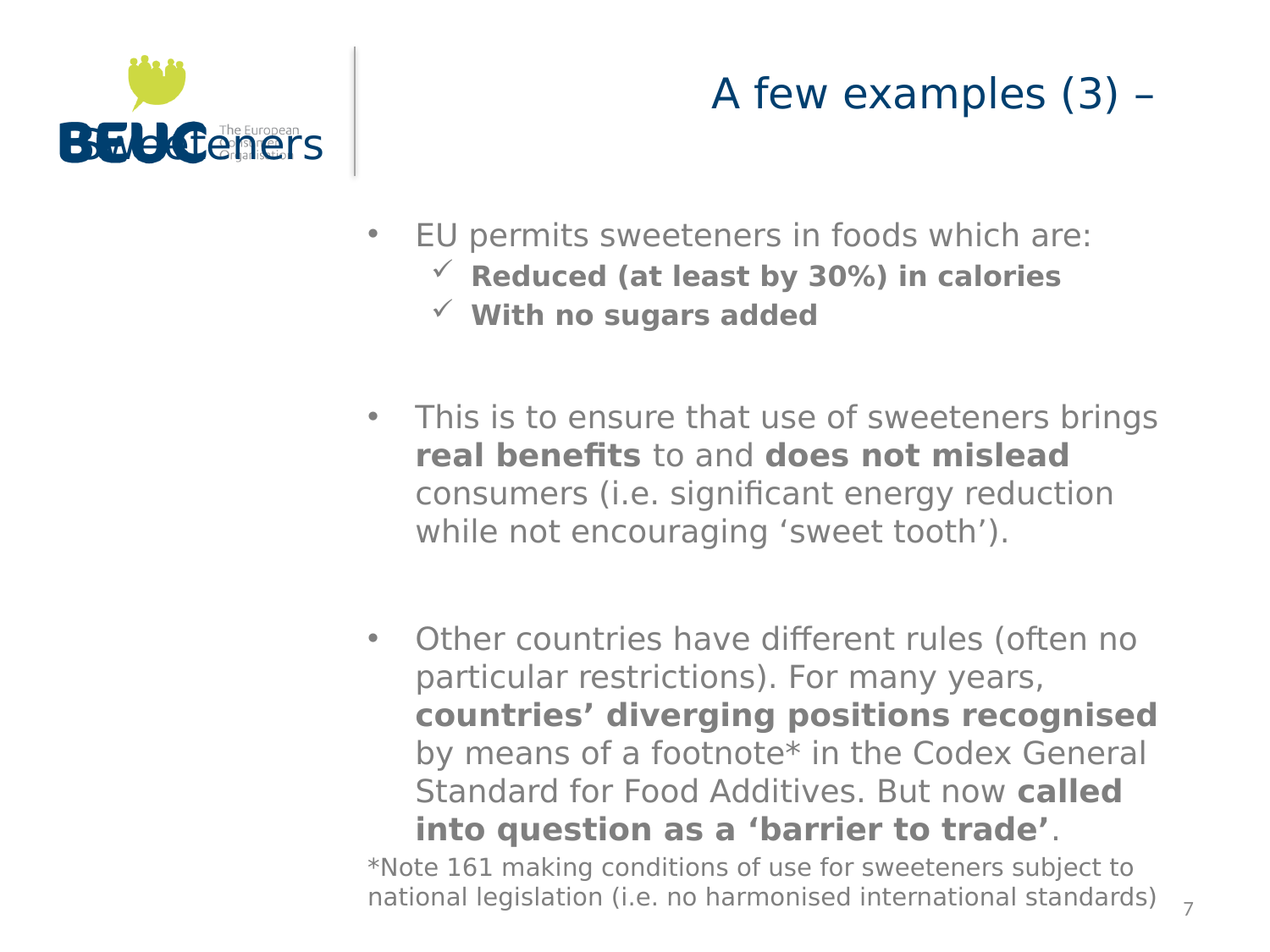

# A few examples (3) – Sweeteners
EU permits sweeteners in foods which are:
Reduced (at least by 30%) in calories
With no sugars added

This is to ensure that use of sweeteners brings real benefits to and does not mislead consumers (i.e. significant energy reduction while not encouraging ‘sweet tooth’).

Other countries have different rules (often no particular restrictions). For many years, countries’ diverging positions recognised by means of a footnote* in the Codex General Standard for Food Additives. But now called into question as a ‘barrier to trade’.
*Note 161 making conditions of use for sweeteners subject to national legislation (i.e. no harmonised international standards)
7